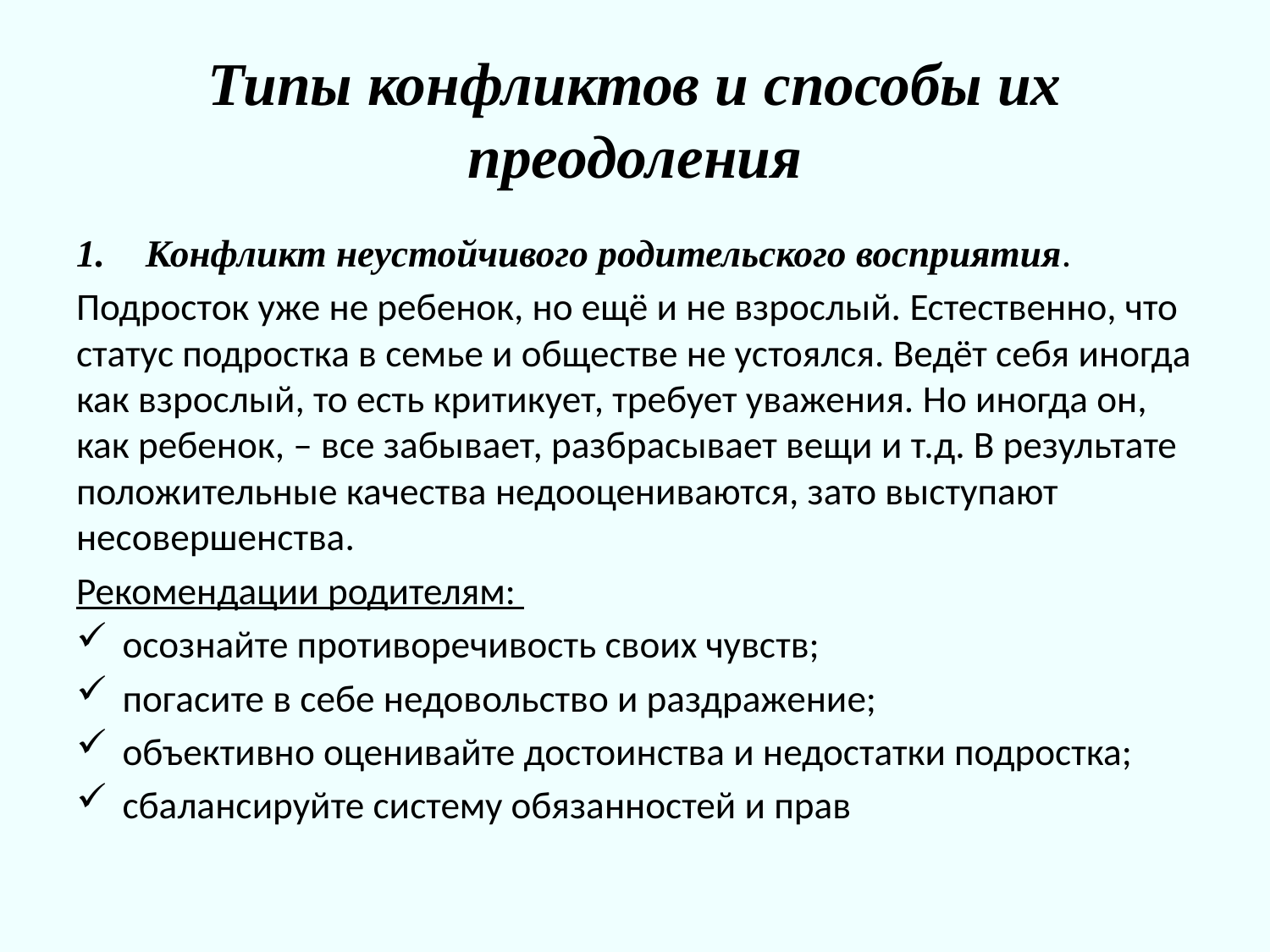

# Типы конфликтов и способы их преодоления
Конфликт неустойчивого родительского восприятия.
Подросток уже не ребенок, но ещё и не взрослый. Естественно, что статус подростка в семье и обществе не устоялся. Ведёт себя иногда как взрослый, то есть критикует, требует уважения. Но иногда он, как ребенок, – все забывает, разбрасывает вещи и т.д. В результате положительные качества недооцениваются, зато выступают несовершенства.
Рекомендации родителям:
осознайте противоречивость своих чувств;
погасите в себе недовольство и раздражение;
объективно оценивайте достоинства и недостатки подростка;
сбалансируйте систему обязанностей и прав